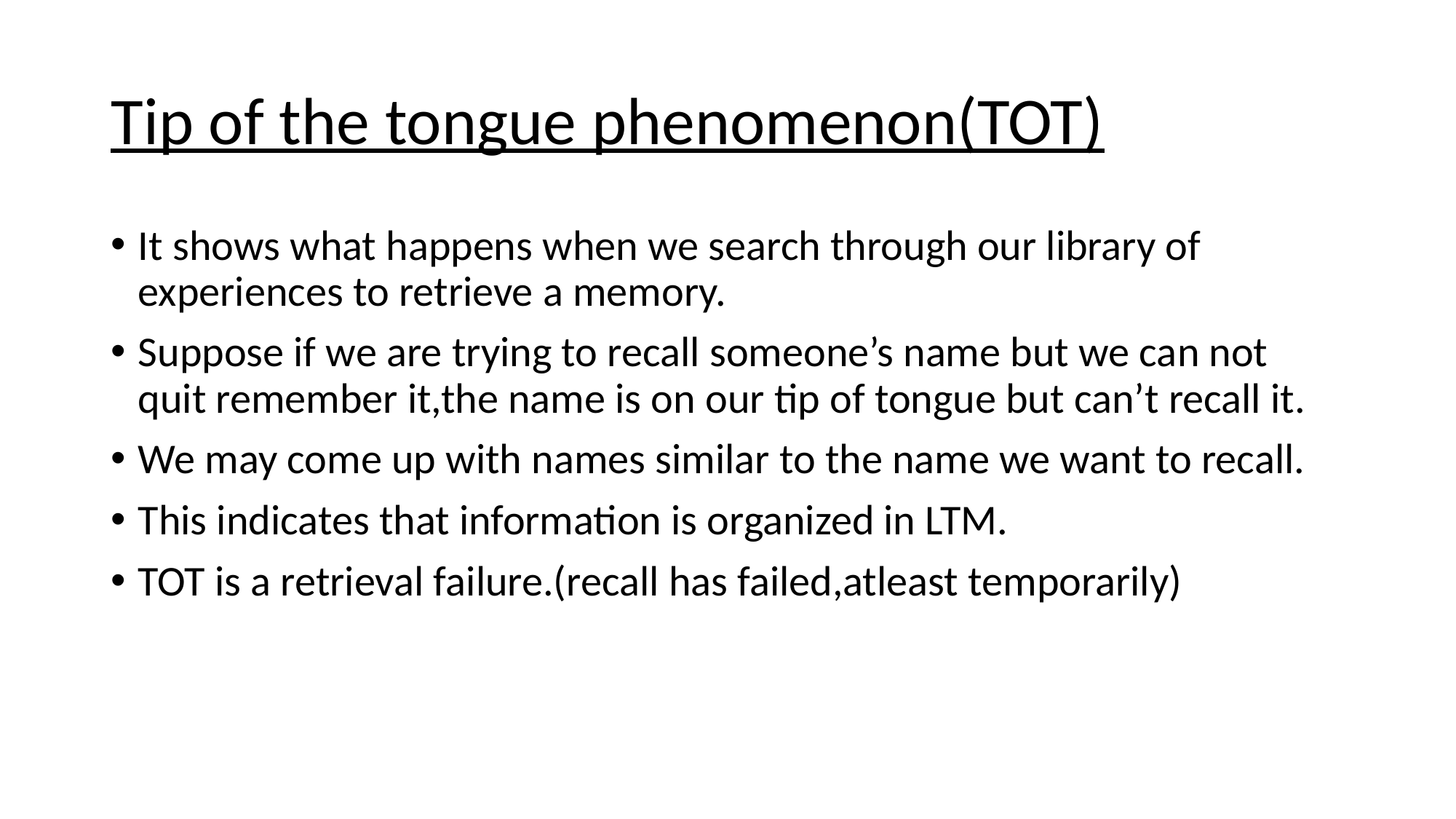

# Tip of the tongue phenomenon(TOT)
It shows what happens when we search through our library of experiences to retrieve a memory.
Suppose if we are trying to recall someone’s name but we can not quit remember it,the name is on our tip of tongue but can’t recall it.
We may come up with names similar to the name we want to recall.
This indicates that information is organized in LTM.
TOT is a retrieval failure.(recall has failed,atleast temporarily)